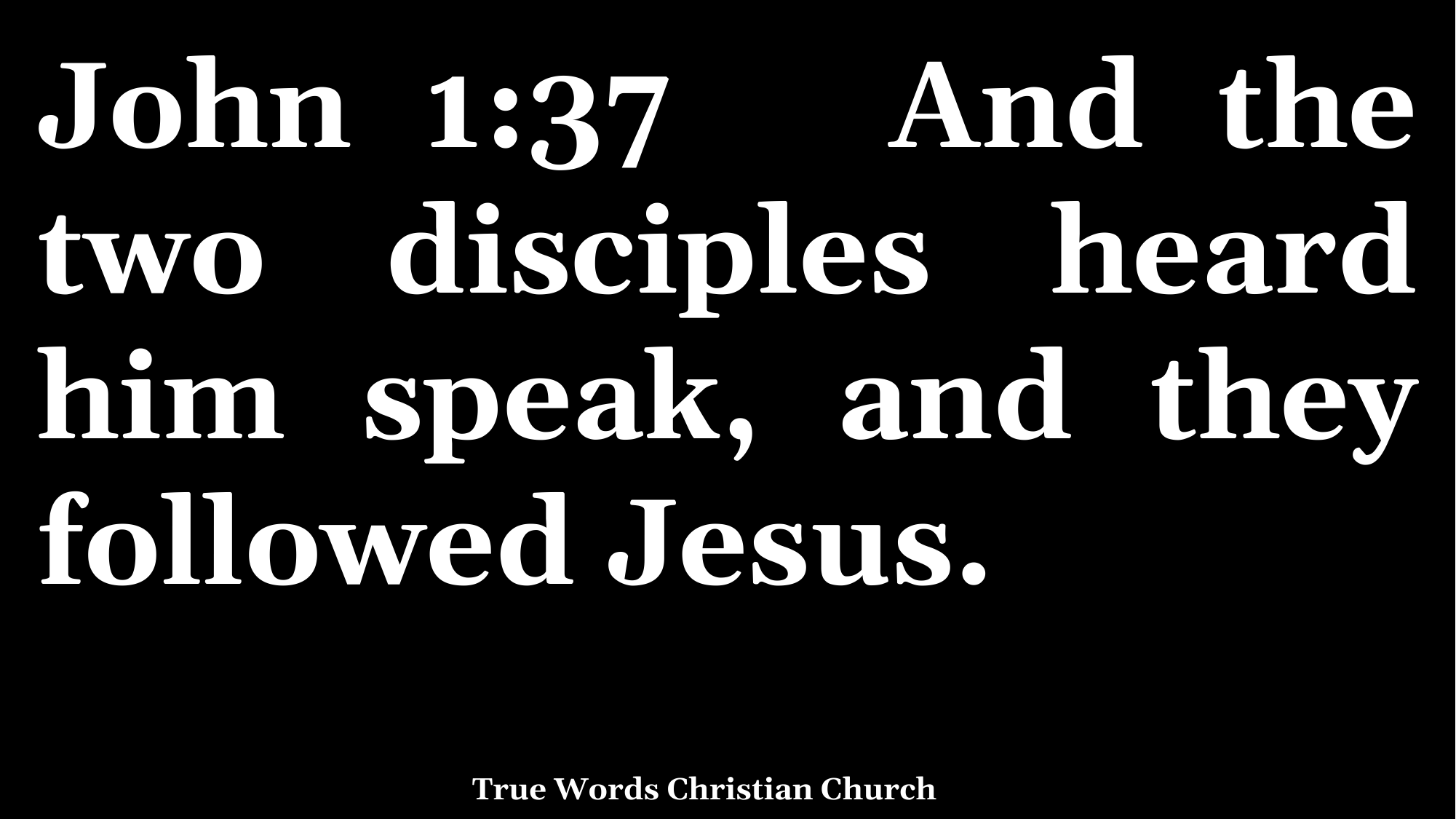

John 1:37   And the two disciples heard him speak, and they followed Jesus.
True Words Christian Church